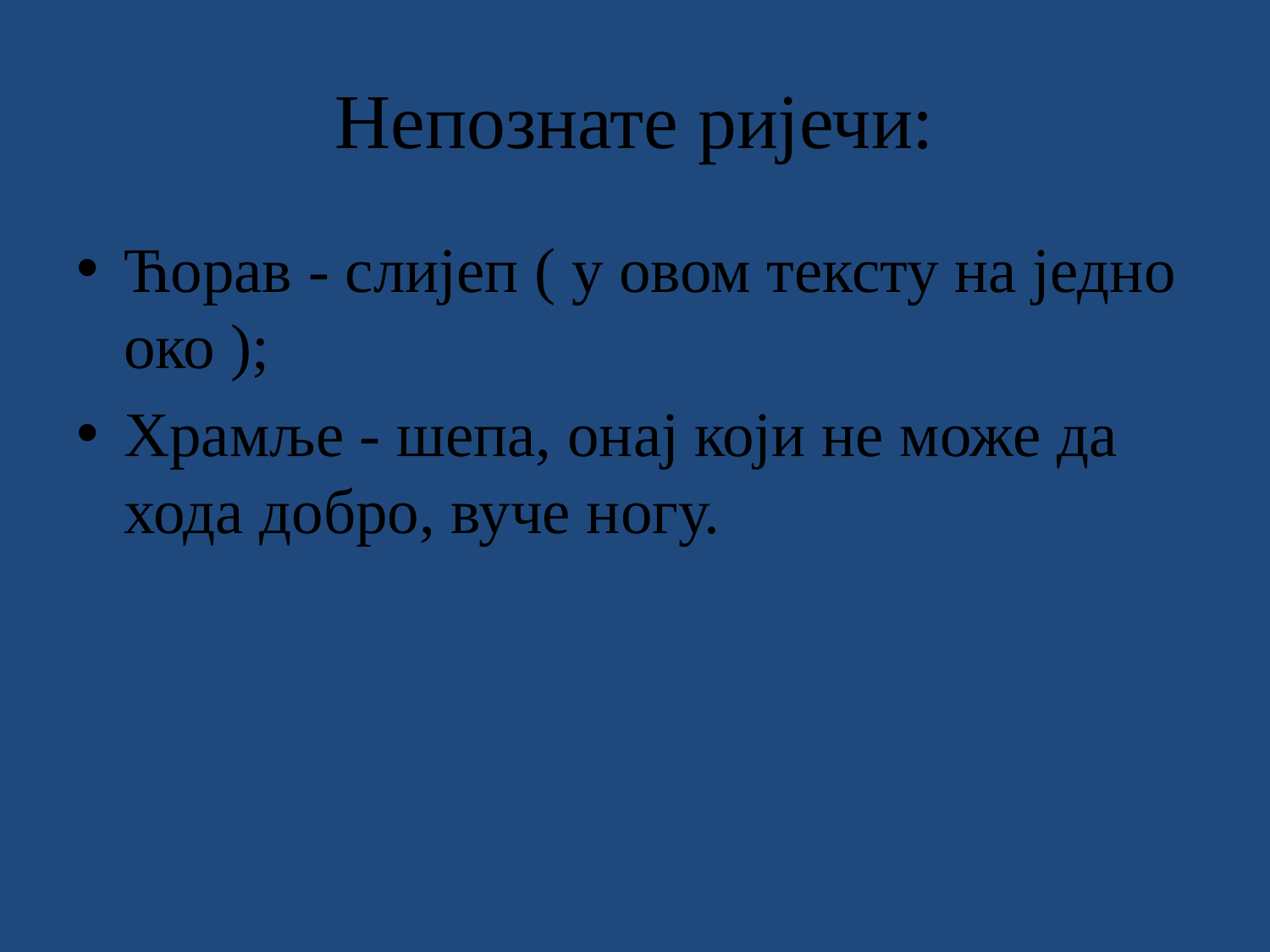

# Непознате ријечи:
Ћорав - слијеп ( у овом тексту на једно око );
Храмље - шепа, онај који не може да хода добро, вуче ногу.